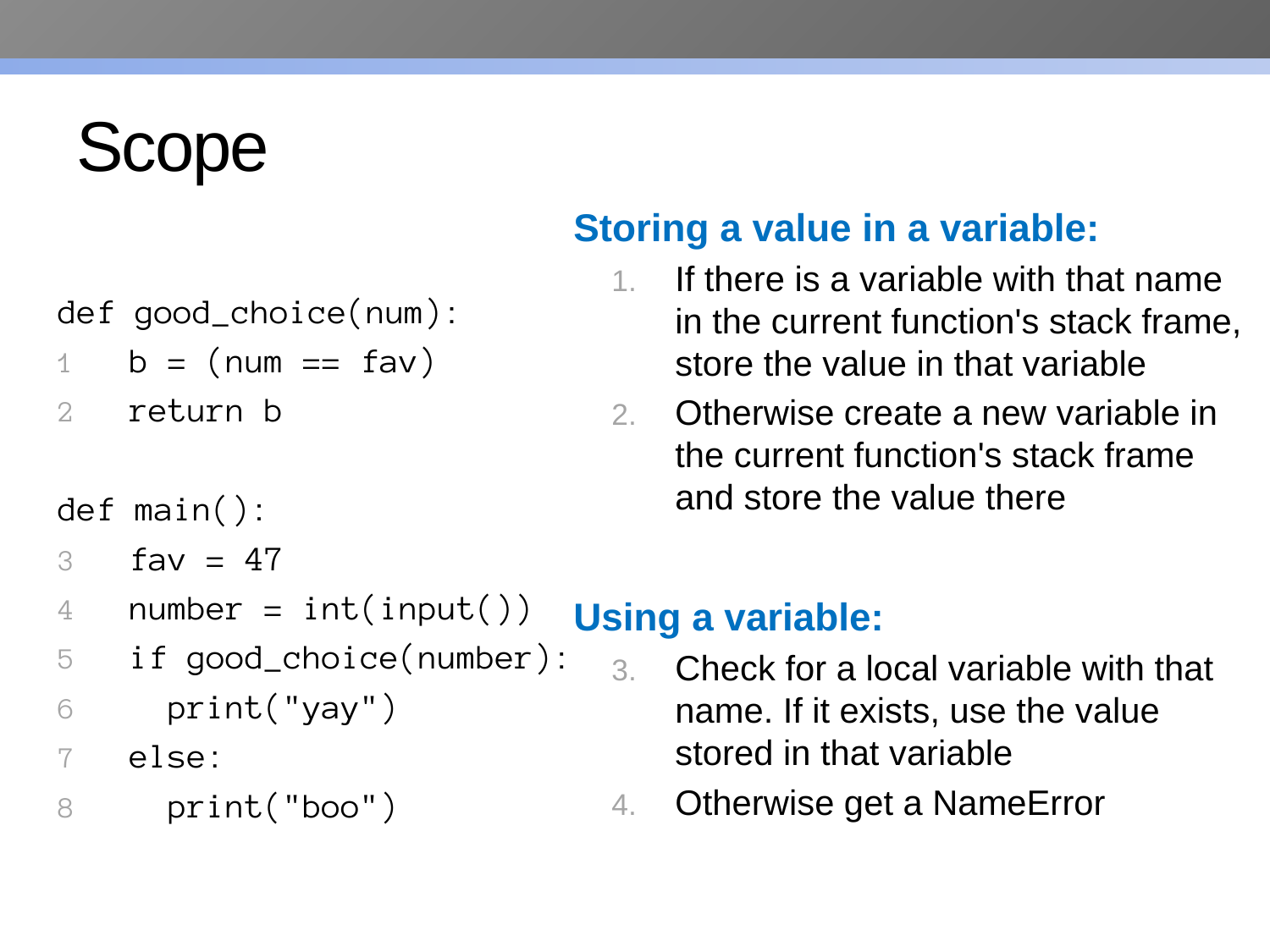

# Scope
Storing a value in a variable:
If there is a variable with that name in the current function's stack frame, store the value in that variable
Otherwise create a new variable in the current function's stack frame and store the value there

Using a variable:
Check for a local variable with that name. If it exists, use the value stored in that variable
Otherwise get a NameError

def good_choice(num):
b = (num == fav)
return b

def main():
fav = 47
number = int(input())
if good_choice(number):
  print("yay")
else:
  print("boo")